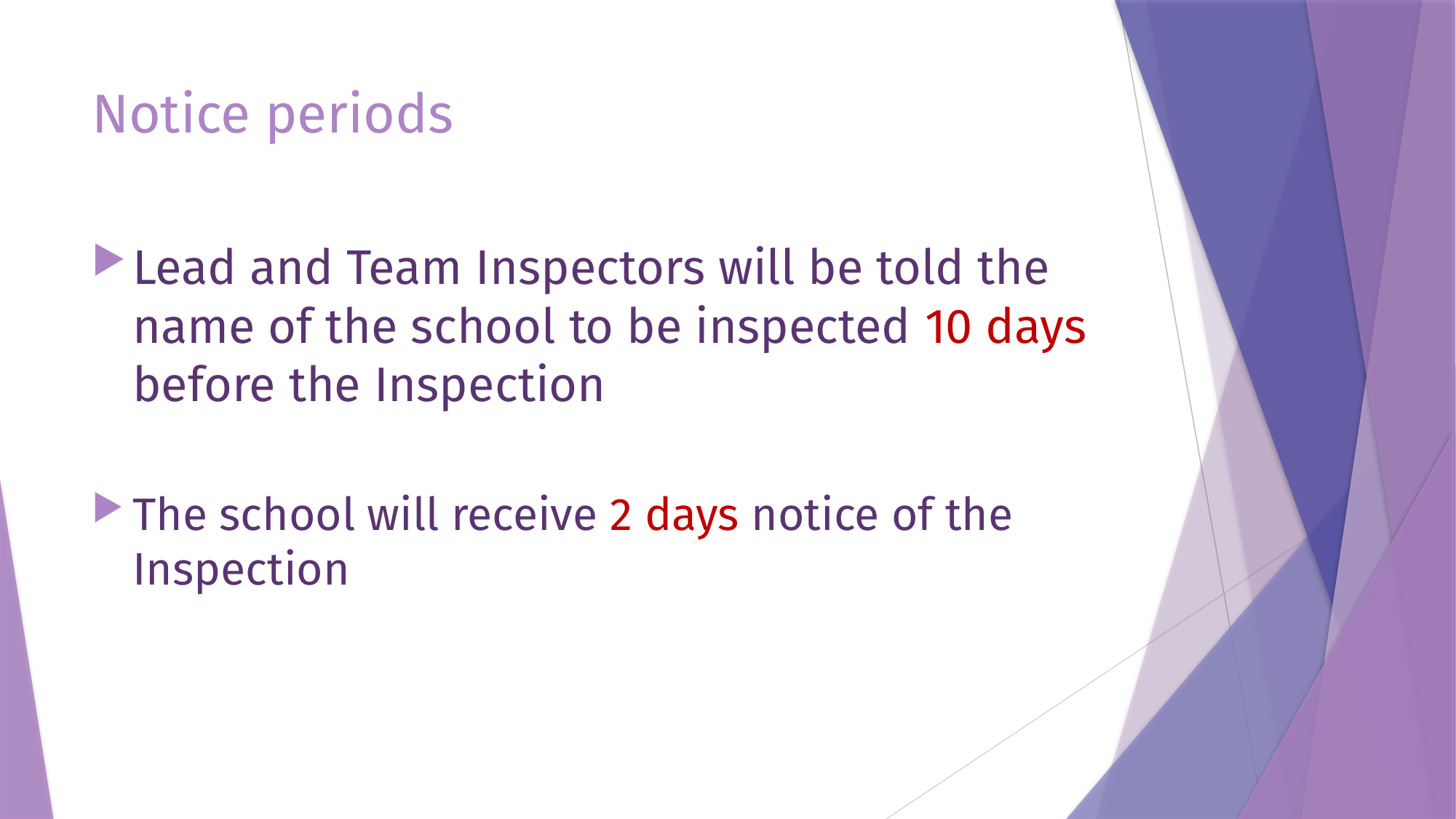

# Notice periods
Lead and Team Inspectors will be told the name of the school to be inspected 10 days before the Inspection

The school will receive 2 days notice of the Inspection